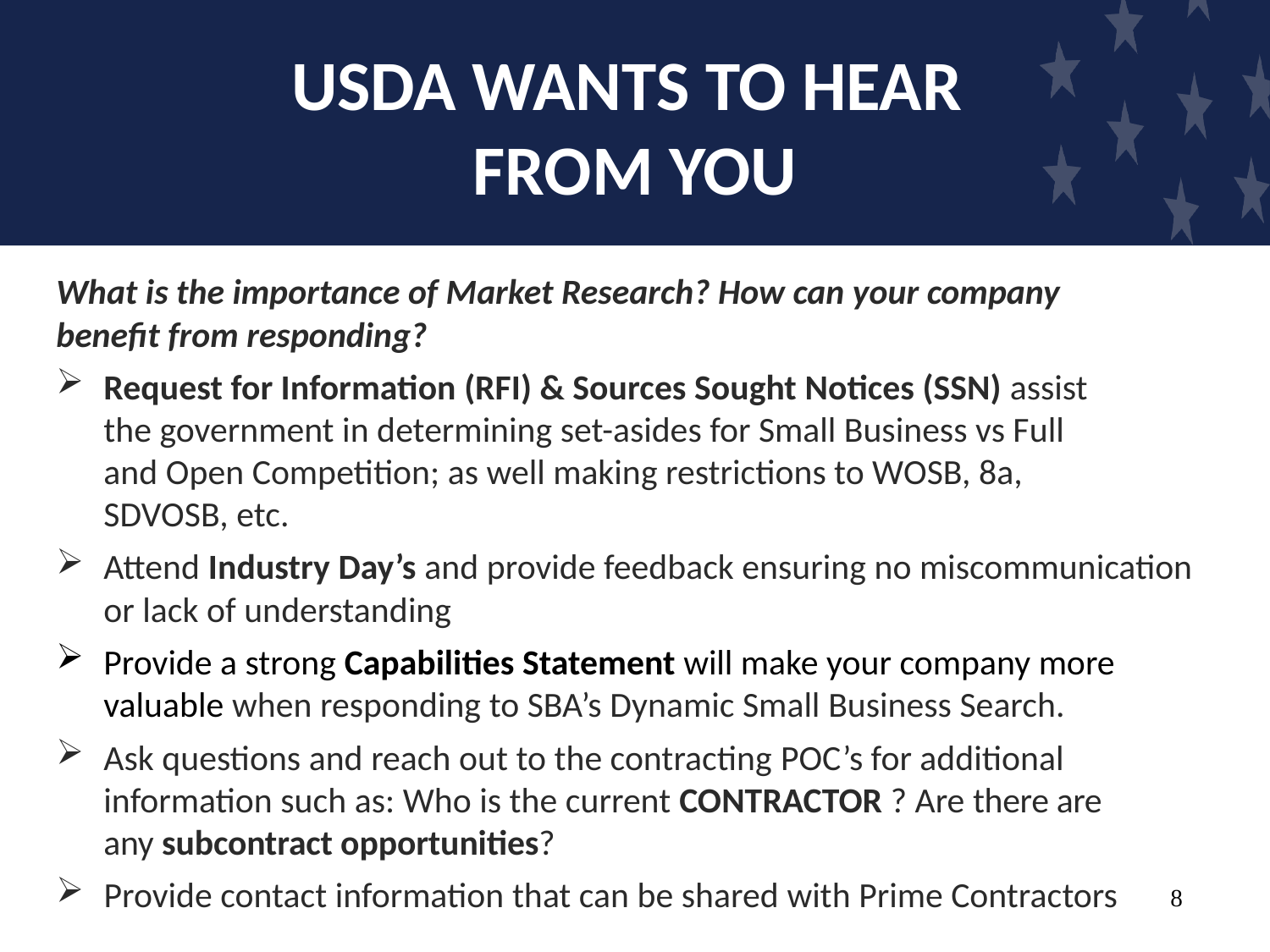

# USDA WANTS TO HEAR FROM YOU
What is the importance of Market Research? How can your company benefit from responding?
Request for Information (RFI) & Sources Sought Notices (SSN) assist the government in determining set-asides for Small Business vs Full and Open Competition; as well making restrictions to WOSB, 8a, SDVOSB, etc.
Attend Industry Day’s and provide feedback ensuring no miscommunication or lack of understanding
Provide a strong Capabilities Statement will make your company more valuable when responding to SBA’s Dynamic Small Business Search.
Ask questions and reach out to the contracting POC’s for additional information such as: Who is the current CONTRACTOR ? Are there are any subcontract opportunities?
Provide contact information that can be shared with Prime Contractors
8